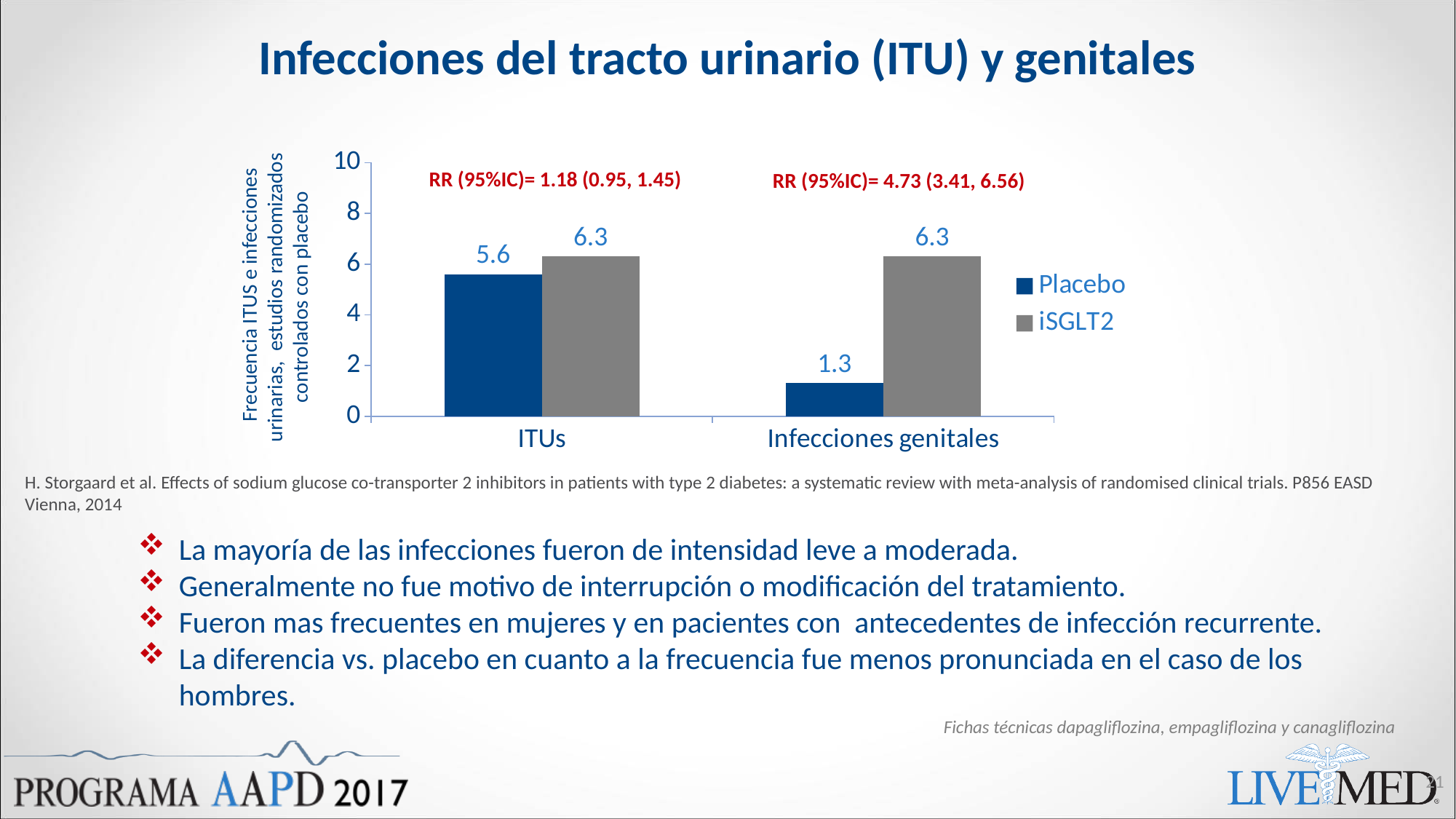

# Infecciones del tracto urinario (ITU) y genitales

### Chart

| Category | Placebo | iSGLT2 |
|---|---|---|
| ITUs | 5.6 | 6.3 |
| Infecciones genitales | 1.3 | 6.3 |
RR (95%IC)= 1.18 (0.95, 1.45)
RR (95%IC)= 4.73 (3.41, 6.56)

 Frecuencia ITUS e infecciones urinarias,  estudios randomizados controlados con placebo
H. Storgaard et al. Effects of sodium glucose co-transporter 2 inhibitors in patients with type 2 diabetes: a systematic review with meta-analysis of randomised clinical trials. P856 EASD Vienna, 2014
La mayoría de las infecciones fueron de intensidad leve a moderada.
Generalmente no fue motivo de interrupción o modificación del tratamiento.
Fueron mas frecuentes en mujeres y en pacientes con  antecedentes de infección recurrente.
La diferencia vs. placebo en cuanto a la frecuencia fue menos pronunciada en el caso de los hombres.

Fichas técnicas dapagliflozina, empagliflozina y canagliflozina
21